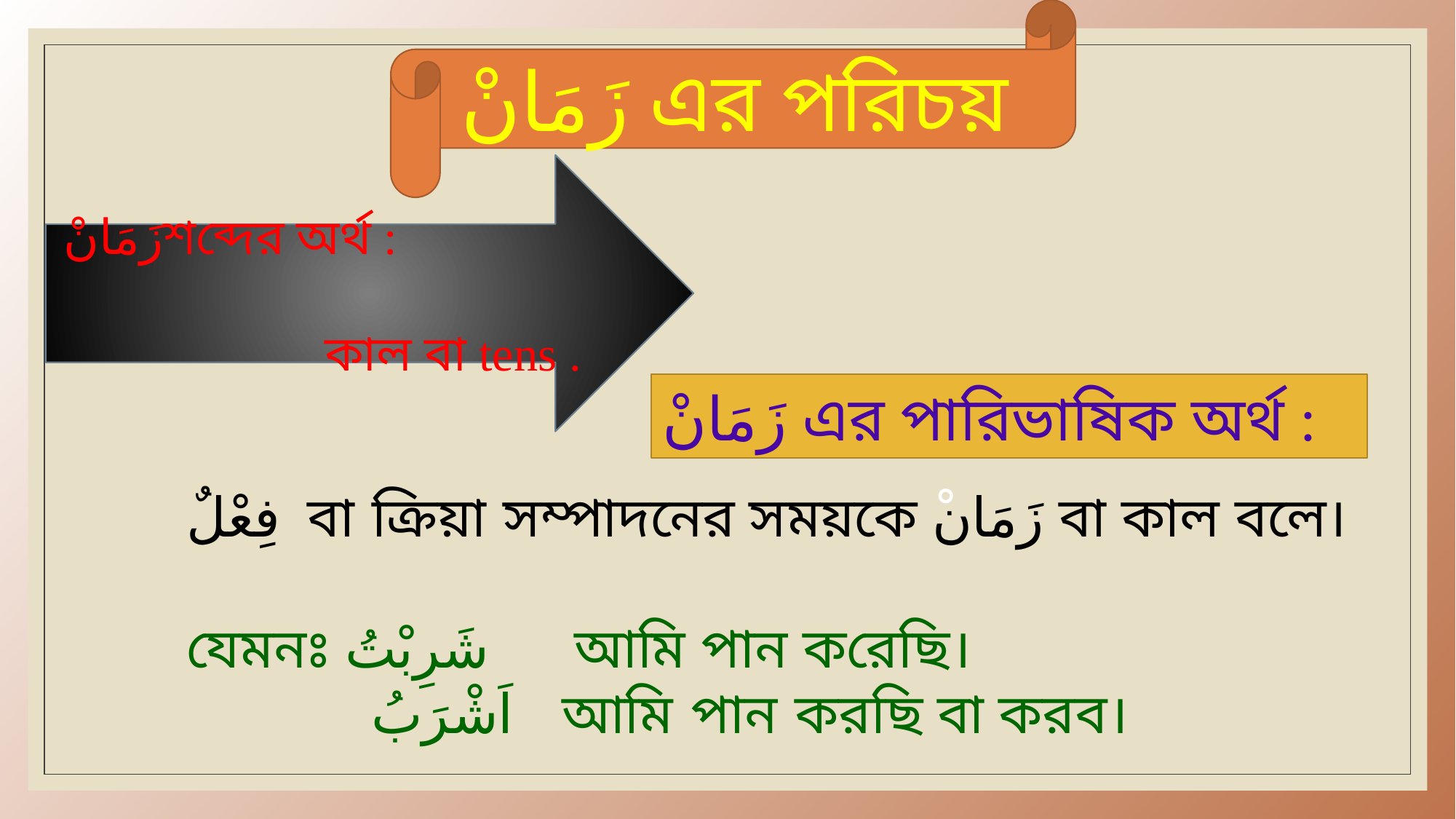

زَمَانْ এর পরিচয়
 زَمَانْশব্দের অর্থ :
                      কাল বা tens .
زَمَانْ এর পারিভাষিক অর্থ :
فِعْلٌ  বা ক্রিয়া সম্পাদনের সময়কে زَمَانْ বা কাল বলে।

যেমনঃ شَرِبْتُ      আমি পান করেছি।
             اَشْرَبُ   আমি পান করছি বা করব।